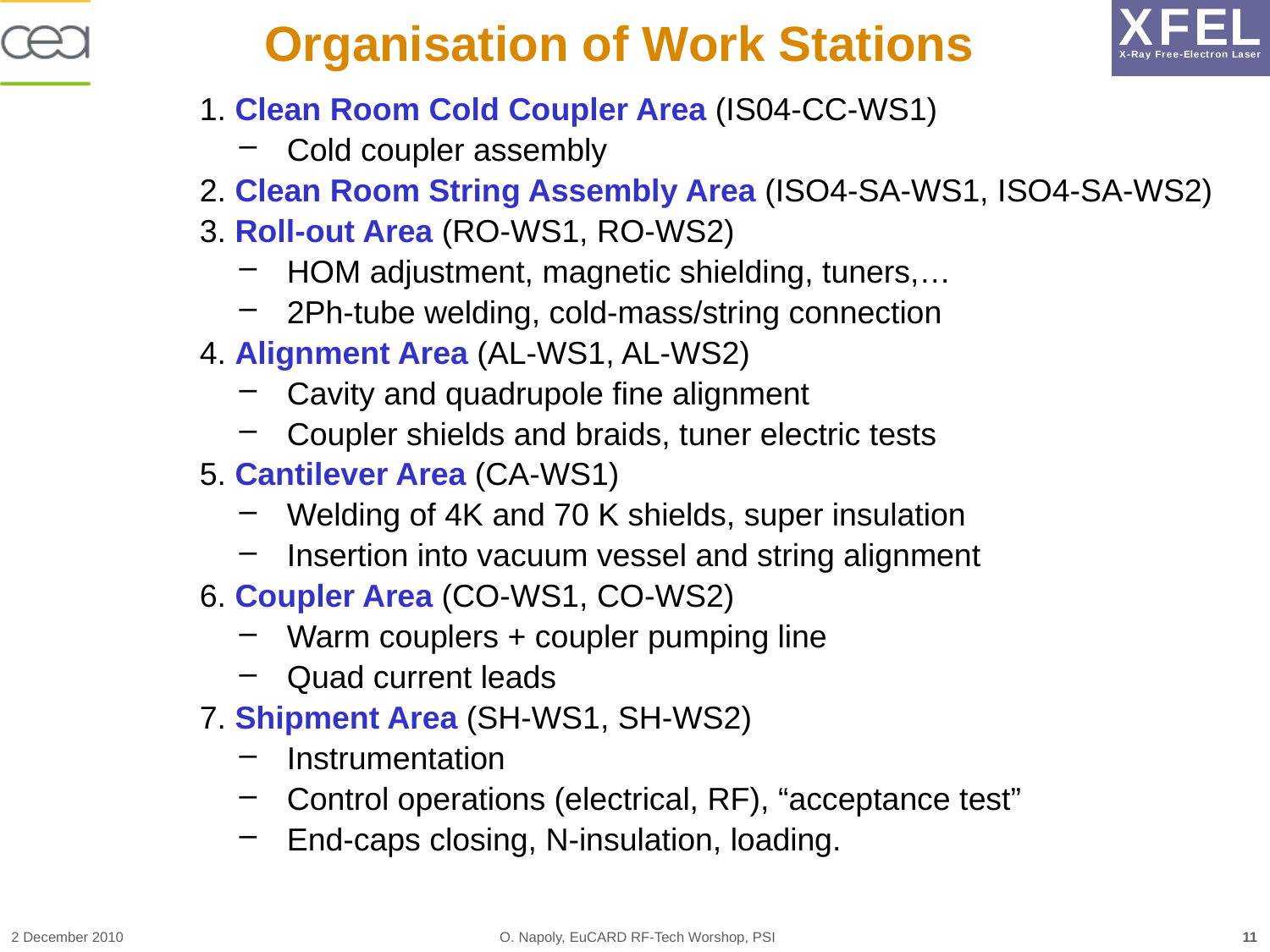

# Organisation of Work Stations
 Clean Room Cold Coupler Area (IS04-CC-WS1)
Cold coupler assembly
 Clean Room String Assembly Area (ISO4-SA-WS1, ISO4-SA-WS2)
 Roll-out Area (RO-WS1, RO-WS2)
HOM adjustment, magnetic shielding, tuners,…
2Ph-tube welding, cold-mass/string connection
 Alignment Area (AL-WS1, AL-WS2)
Cavity and quadrupole fine alignment
Coupler shields and braids, tuner electric tests
 Cantilever Area (CA-WS1)
Welding of 4K and 70 K shields, super insulation
Insertion into vacuum vessel and string alignment
 Coupler Area (CO-WS1, CO-WS2)
Warm couplers + coupler pumping line
Quad current leads
 Shipment Area (SH-WS1, SH-WS2)
Instrumentation
Control operations (electrical, RF), “acceptance test”
End-caps closing, N-insulation, loading.
2 December 2010
O. Napoly, EuCARD RF-Tech Worshop, PSI
11